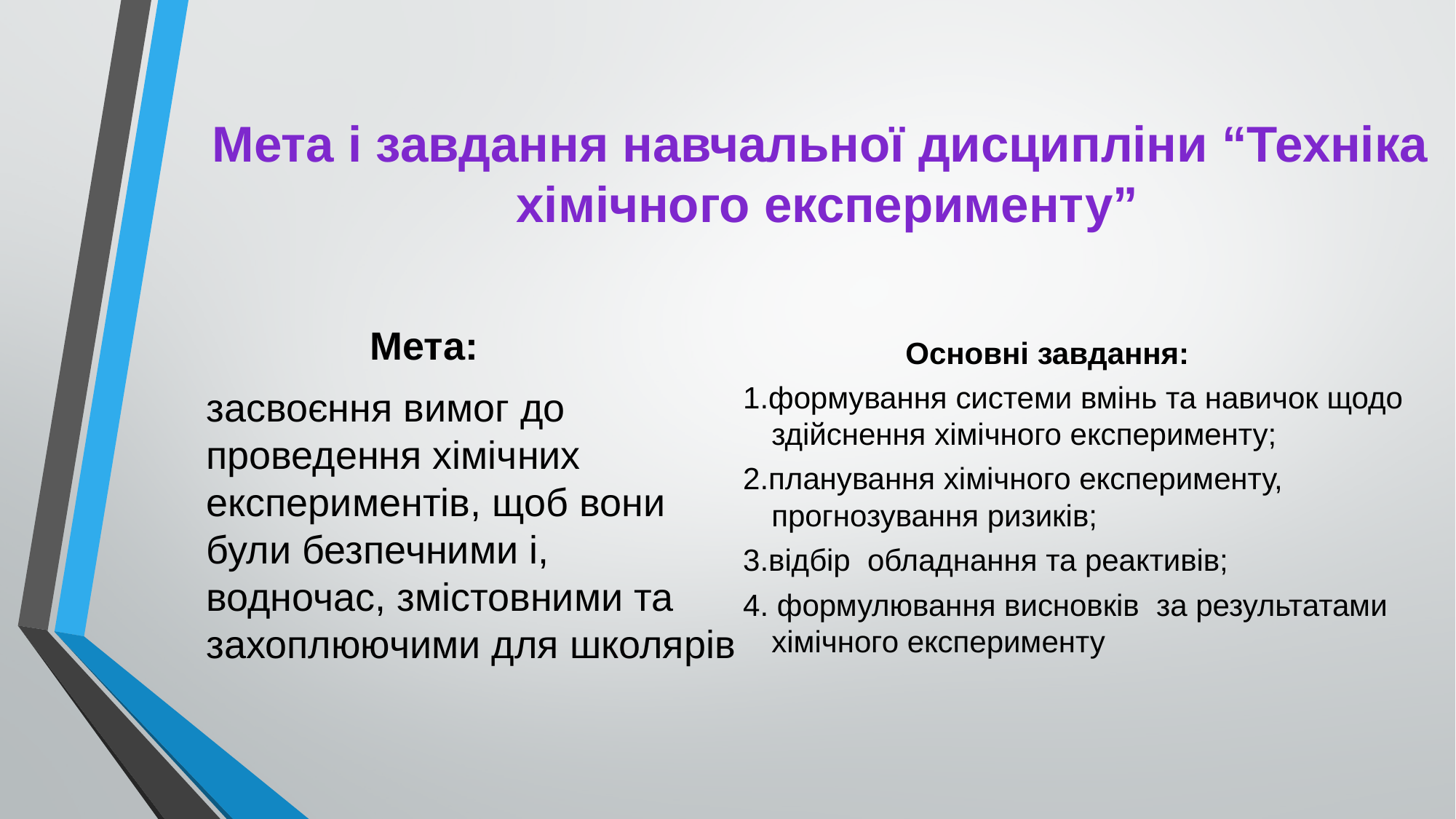

Мета і завдання навчальної дисципліни “Техніка
хімічного експерименту”
                  Мета:
	засвоєння вимог до проведення хімічних експериментів, щоб вони були безпечними і, водночас, змістовними та захоплюючими для школярів

                   Основні завдання:
1.формування системи вмінь та навичок щодо здійснення хімічного експерименту;
2.планування хімічного експерименту, прогнозування ризиків;
3.відбір  обладнання та реактивів;
4. формулювання висновків  за результатами  хімічного експерименту